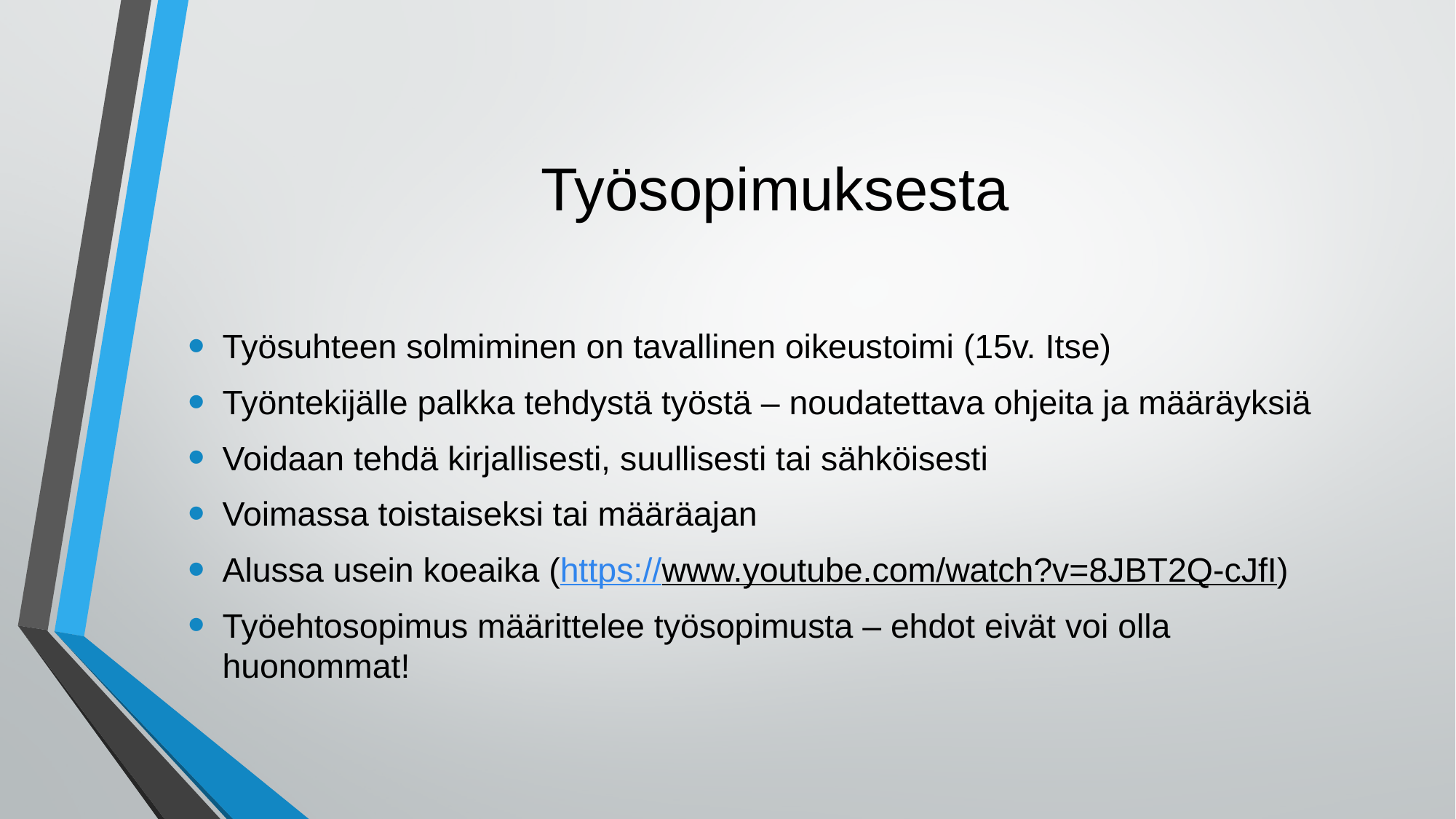

# Työsopimuksesta
Työsuhteen solmiminen on tavallinen oikeustoimi (15v. Itse)
Työntekijälle palkka tehdystä työstä – noudatettava ohjeita ja määräyksiä
Voidaan tehdä kirjallisesti, suullisesti tai sähköisesti
Voimassa toistaiseksi tai määräajan
Alussa usein koeaika (https://www.youtube.com/watch?v=8JBT2Q-cJfI)
Työehtosopimus määrittelee työsopimusta – ehdot eivät voi olla huonommat!